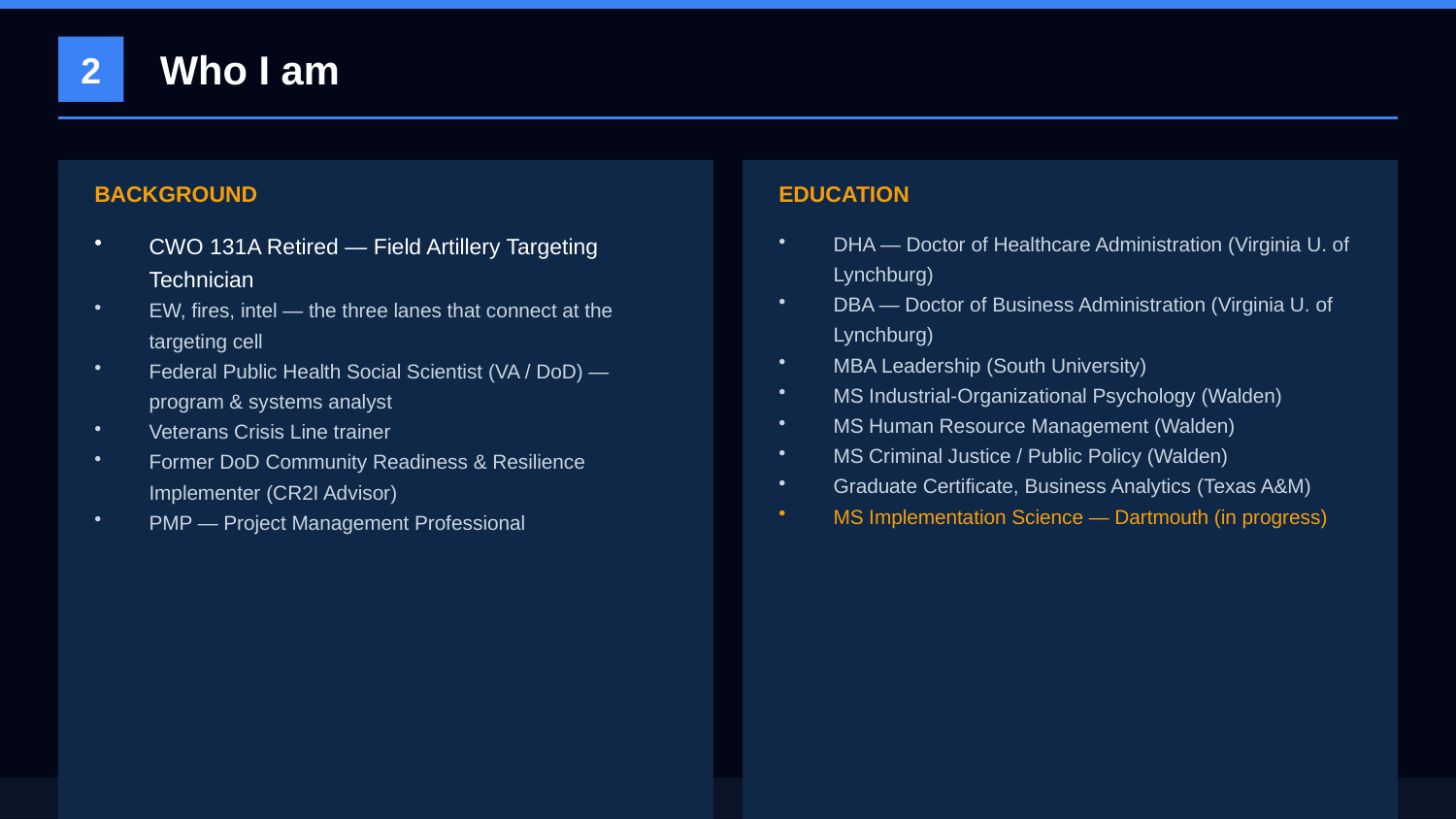

Who I am

2

BACKGROUND
EDUCATION
CWO 131A Retired — Field Artillery Targeting Technician
EW, fires, intel — the three lanes that connect at the targeting cell
Federal Public Health Social Scientist (VA / DoD) — program & systems analyst
Veterans Crisis Line trainer
Former DoD Community Readiness & Resilience Implementer (CR2I Advisor)
PMP — Project Management Professional
DHA — Doctor of Healthcare Administration (Virginia U. of Lynchburg)
DBA — Doctor of Business Administration (Virginia U. of Lynchburg)
MBA Leadership (South University)
MS Industrial-Organizational Psychology (Walden)
MS Human Resource Management (Walden)
MS Criminal Justice / Public Policy (Walden)
Graduate Certificate, Business Analytics (Texas A&M)
MS Implementation Science — Dartmouth (in progress)

Implementation Science isn't academic — it is the discipline of how you actually move a working solution from a lab into the hands of the people who need it. Which is exactly the gap I built ATLAS to close.
UNCLASSIFIED // PRE-DECISIONAL // FOR PARTNER REVIEW
ISS LLC — SDVOSB application in process  •  Capes Brief  •  29 Apr 2026